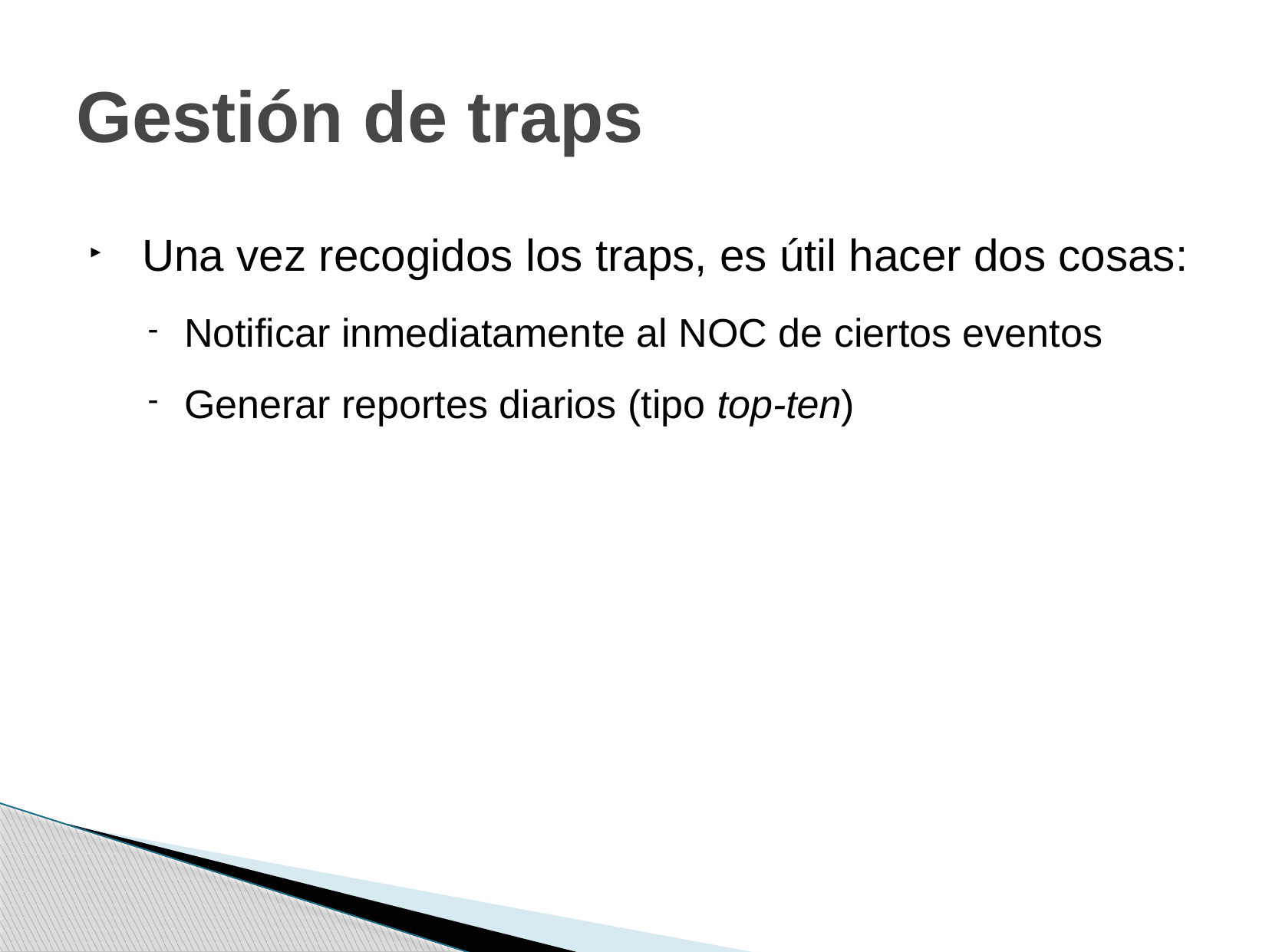

# Gestión de traps
 Una vez recogidos los traps, es útil hacer dos cosas:
Notificar inmediatamente al NOC de ciertos eventos
Generar reportes diarios (tipo top-ten)‏